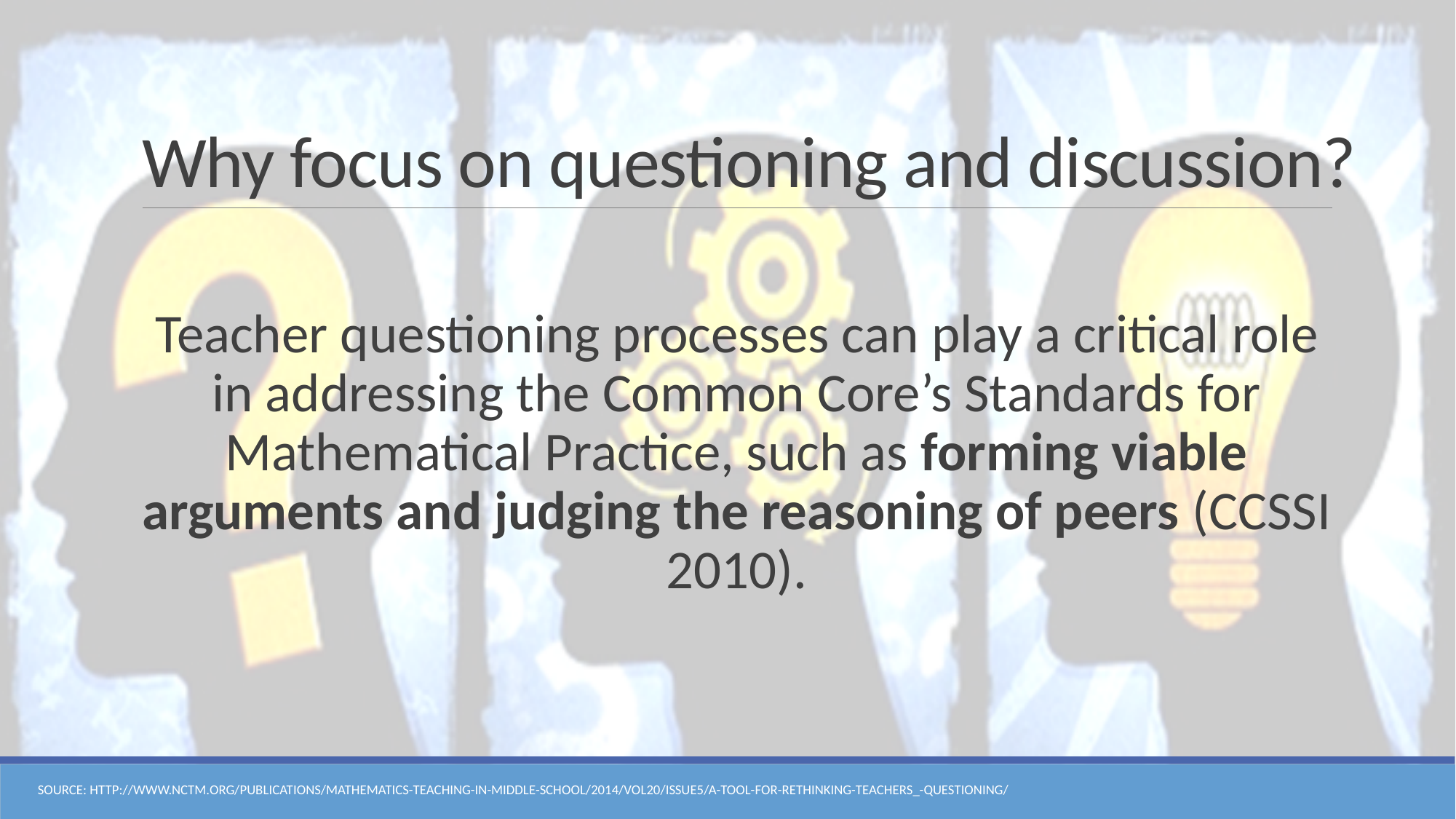

# Why focus on questioning and discussion?

Teacher questioning processes can play a critical role in addressing the Common Core’s Standards for Mathematical Practice, such as forming viable arguments and judging the reasoning of peers (CCSSI 2010).

Source: http://www.nctm.org/Publications/mathematics-teaching-in-middle-school/2014/Vol20/Issue5/A-Tool-for-Rethinking-Teachers_-Questioning/